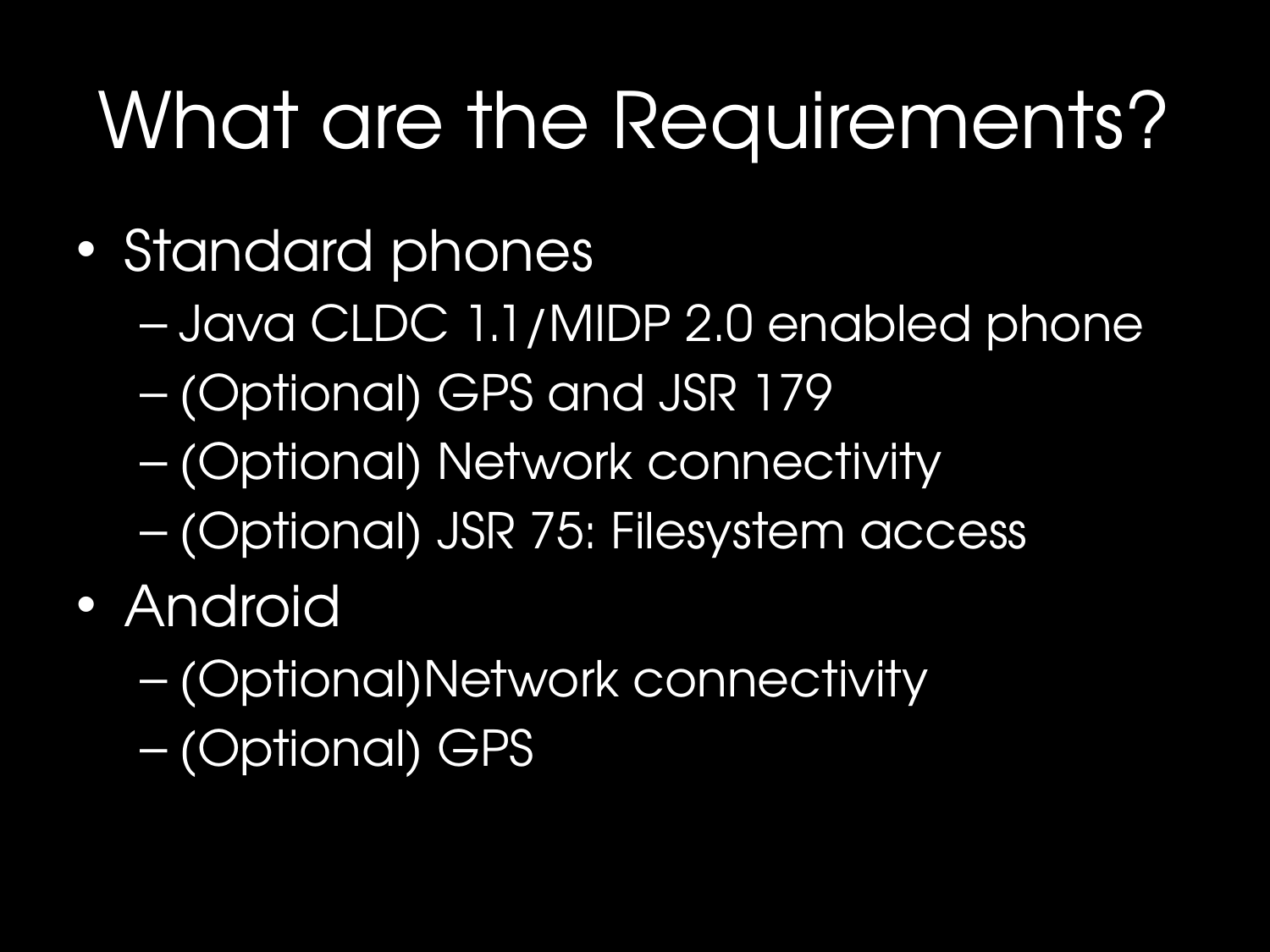

# What are the Requirements?
Standard phones
Java CLDC 1.1/MIDP 2.0 enabled phone
(Optional) GPS and JSR 179
(Optional) Network connectivity
(Optional) JSR 75: Filesystem access
Android
(Optional)Network connectivity
(Optional) GPS